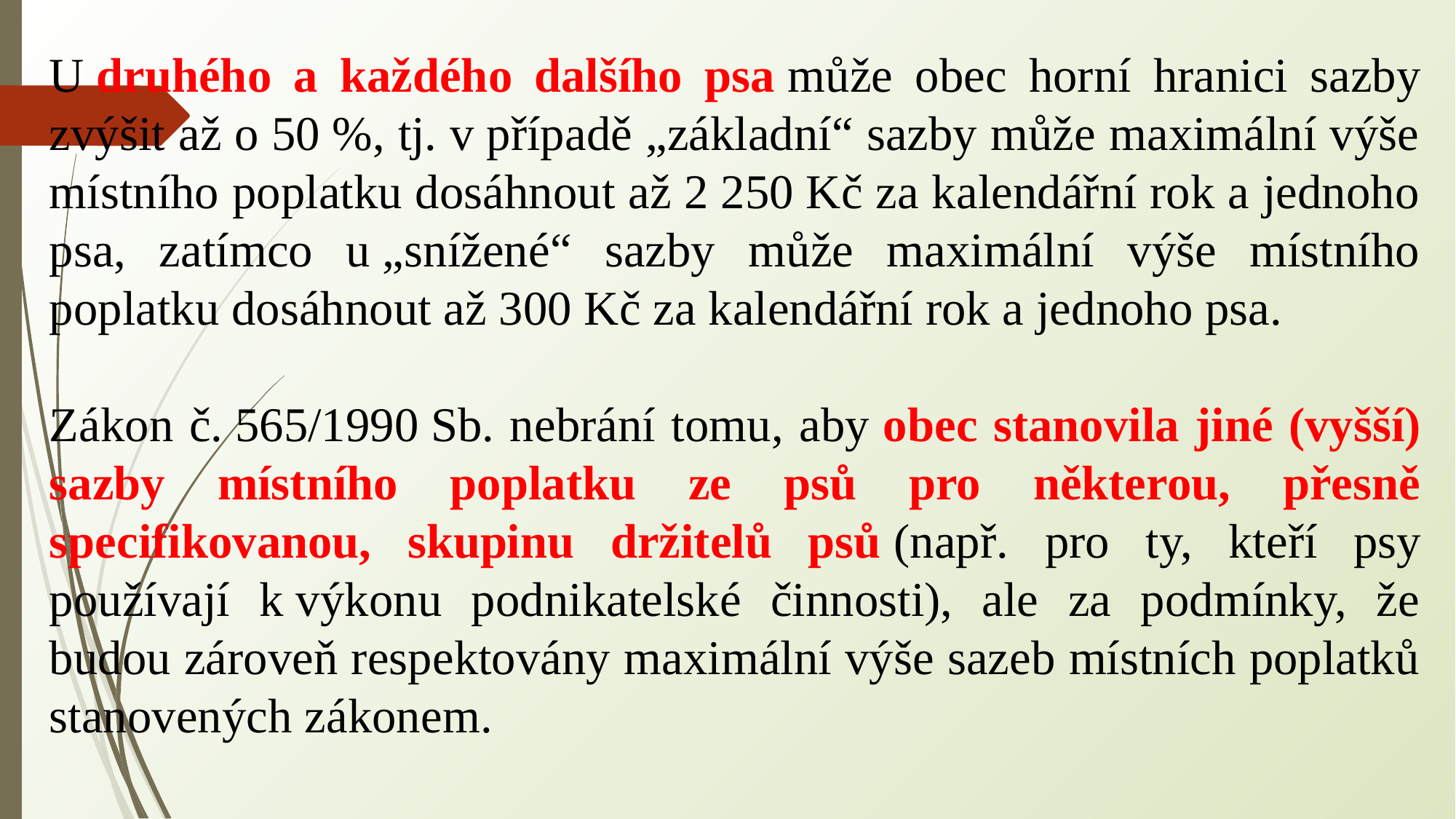

U druhého a každého dalšího psa může obec horní hranici sazby zvýšit až o 50 %, tj. v případě „základní“ sazby může maximální výše místního poplatku dosáhnout až 2 250 Kč za kalendářní rok a jednoho psa, zatímco u „snížené“ sazby může maximální výše místního poplatku dosáhnout až 300 Kč za kalendářní rok a jednoho psa.

Zákon č. 565/1990 Sb. nebrání tomu, aby obec stanovila jiné (vyšší) sazby místního poplatku ze psů pro některou, přesně specifikovanou, skupinu držitelů psů (např. pro ty, kteří psy používají k výkonu podnikatelské činnosti), ale za podmínky, že budou zároveň respektovány maximální výše sazeb místních poplatků stanovených zákonem.